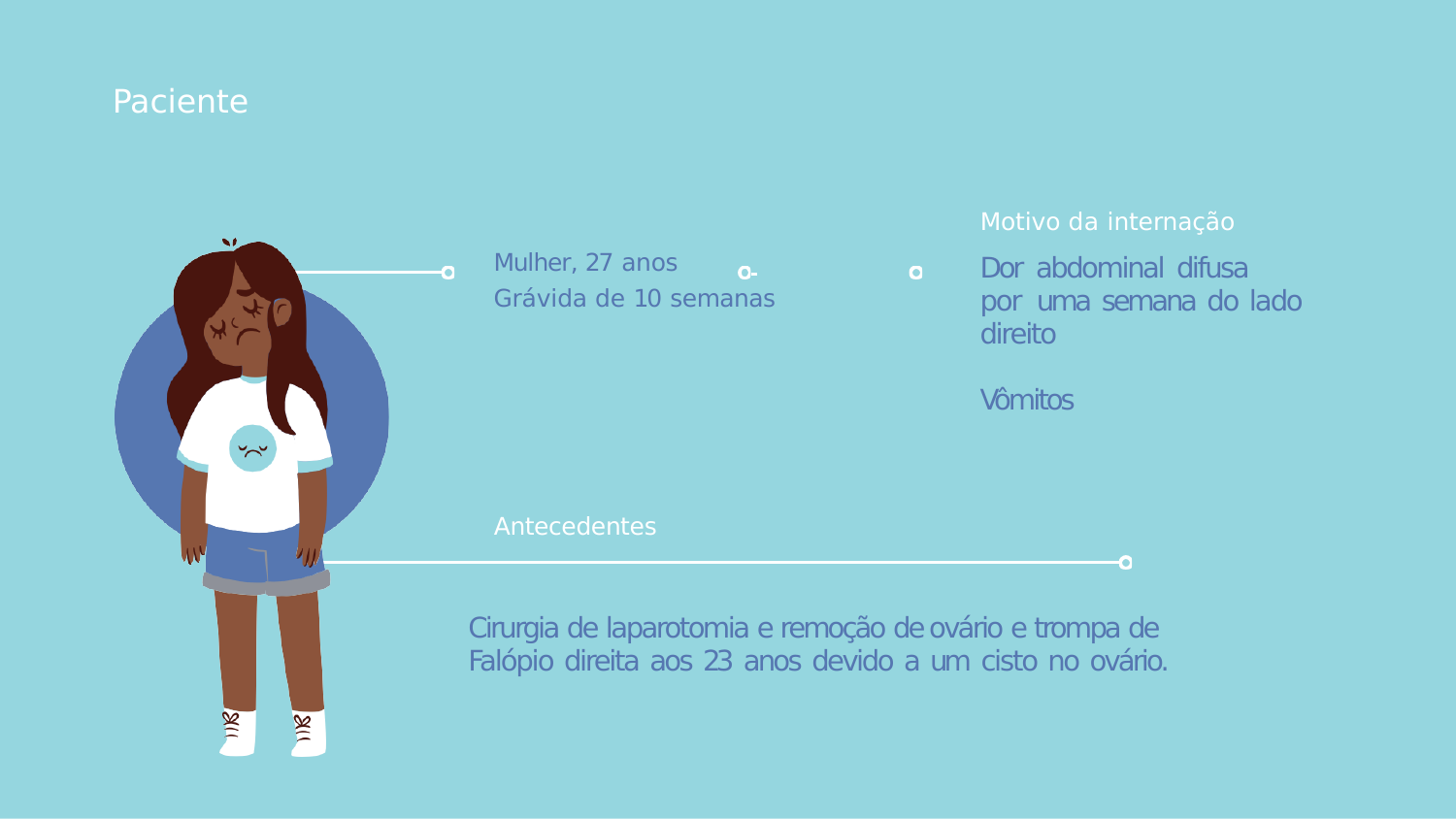

# Paciente
Motivo da internação
Dor abdominal difusa	por  uma semana do lado direito
Vômitos
Mulher, 27 anos
Grávida de 10 semanas

Antecedentes

Cirurgia de laparotomia e remoção de ovário e trompa de  Falópio direita aos 23 anos devido a um cisto no ovário.